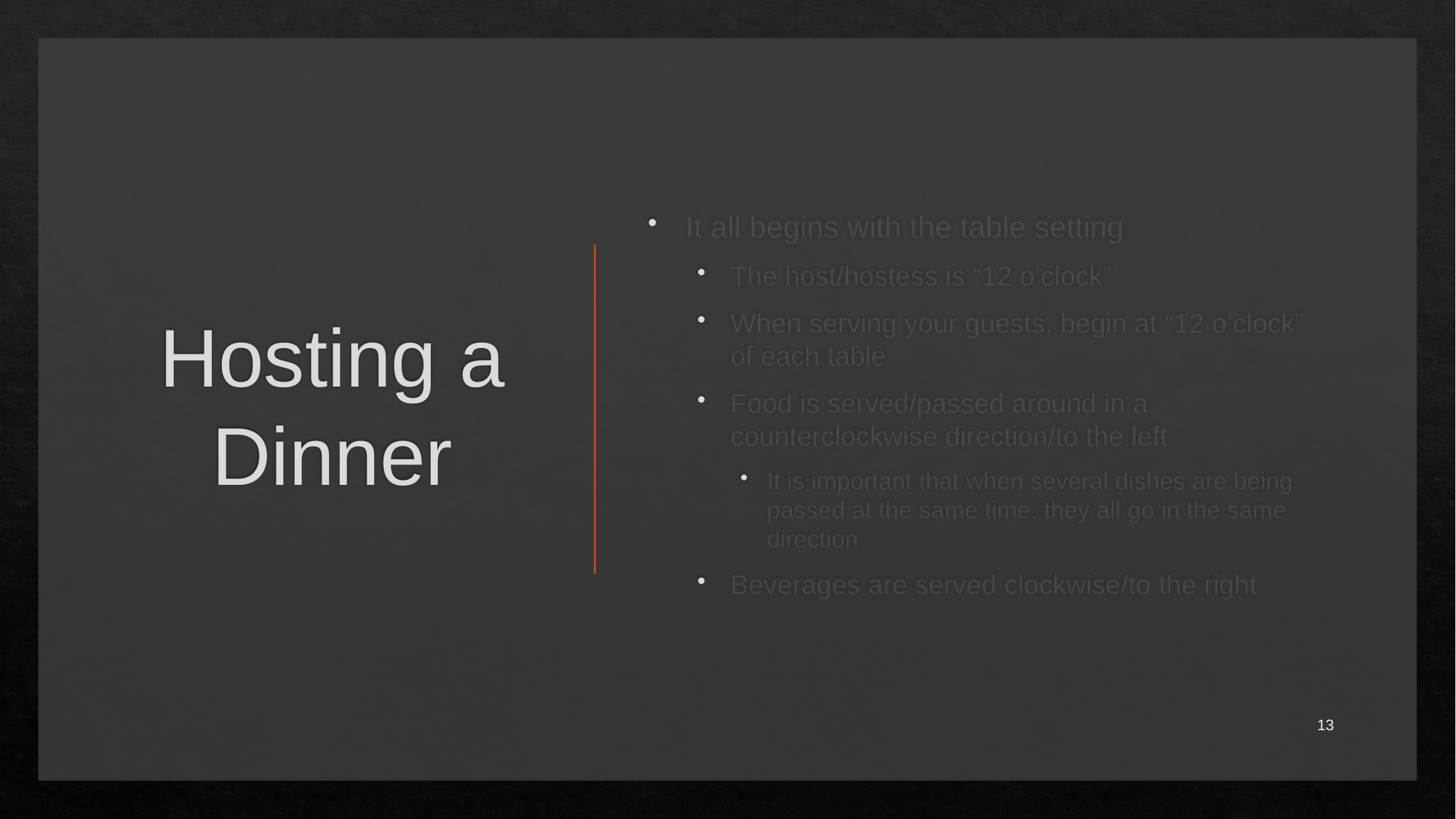

# Hosting a Dinner
It all begins with the table setting
The host/hostess is “12 o’clock”
When serving your guests, begin at “12 o’clock” of each table
Food is served/passed around in a counterclockwise direction/to the left
It is important that when several dishes are being passed at the same time, they all go in the same direction
Beverages are served clockwise/to the right
13